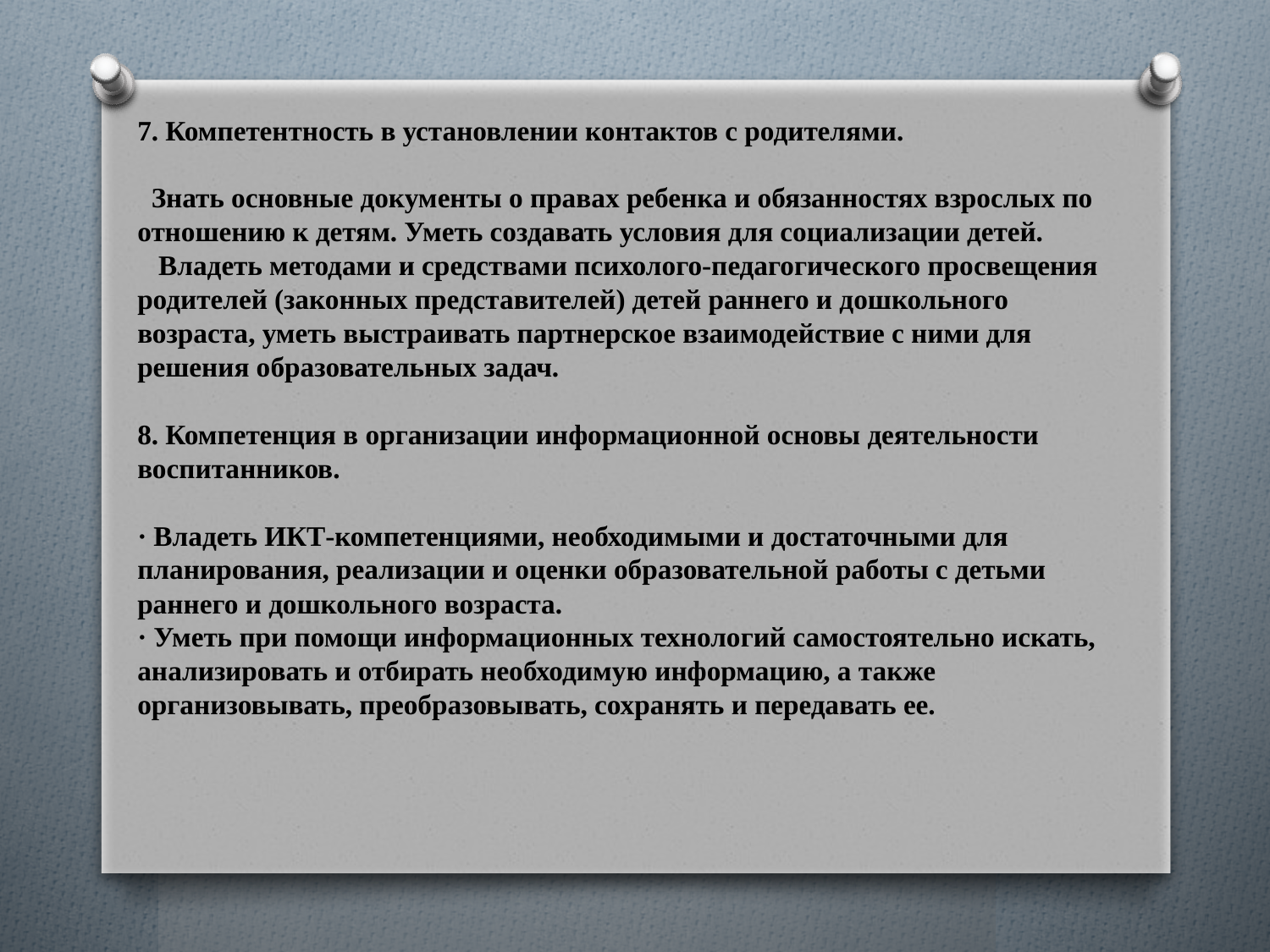

7. Компетентность в установлении контактов с родителями.
  Знать основные документы о правах ребенка и обязанностях взрослых по отношению к детям. Уметь создавать условия для социализации детей.
   Владеть методами и средствами психолого-педагогического просвещения родителей (законных представителей) детей раннего и дошкольного возраста, уметь выстраивать партнерское взаимодействие с ними для решения образовательных задач.
8. Компетенция в организации информационной основы деятельности воспитанников.
· Владеть ИКТ-компетенциями, необходимыми и достаточными для планирования, реализации и оценки образовательной работы с детьми раннего и дошкольного возраста.
· Уметь при помощи информационных технологий самостоятельно искать, анализировать и отбирать необходимую информацию, а также организовывать, преобразовывать, сохранять и передавать ее.